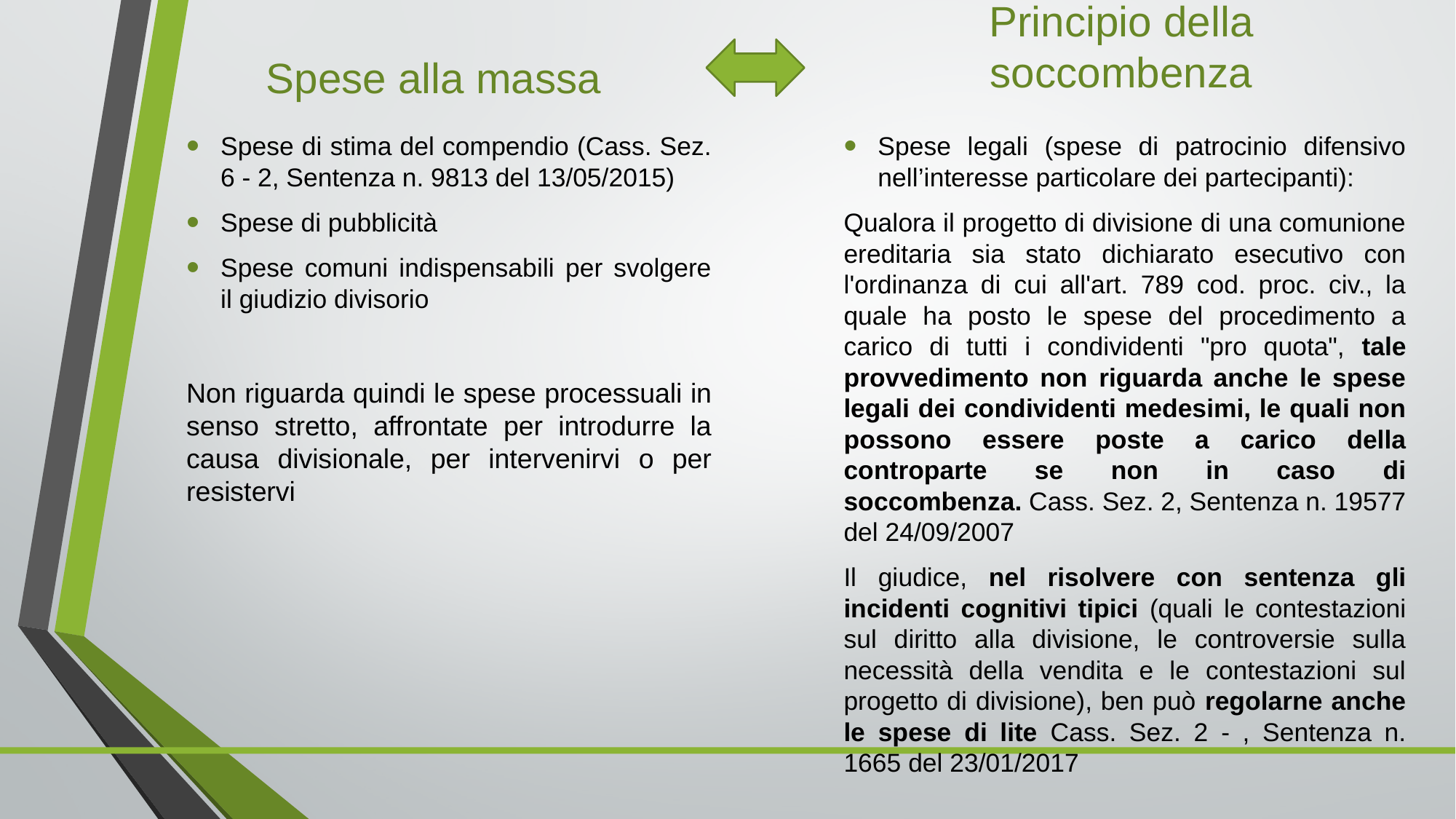

Spese alla massa
Principio della soccombenza

Spese di stima del compendio (Cass. Sez. 6 - 2, Sentenza n. 9813 del 13/05/2015)
Spese di pubblicità
Spese comuni indispensabili per svolgere il giudizio divisorio

Non riguarda quindi le spese processuali in senso stretto, affrontate per introdurre la causa divisionale, per intervenirvi o per resistervi
Spese legali (spese di patrocinio difensivo nell’interesse particolare dei partecipanti):
Qualora il progetto di divisione di una comunione ereditaria sia stato dichiarato esecutivo con l'ordinanza di cui all'art. 789 cod. proc. civ., la quale ha posto le spese del procedimento a carico di tutti i condividenti "pro quota", tale provvedimento non riguarda anche le spese legali dei condividenti medesimi, le quali non possono essere poste a carico della controparte se non in caso di soccombenza. Cass. Sez. 2, Sentenza n. 19577 del 24/09/2007
Il giudice, nel risolvere con sentenza gli incidenti cognitivi tipici (quali le contestazioni sul diritto alla divisione, le controversie sulla necessità della vendita e le contestazioni sul progetto di divisione), ben può regolarne anche le spese di lite Cass. Sez. 2 - , Sentenza n. 1665 del 23/01/2017